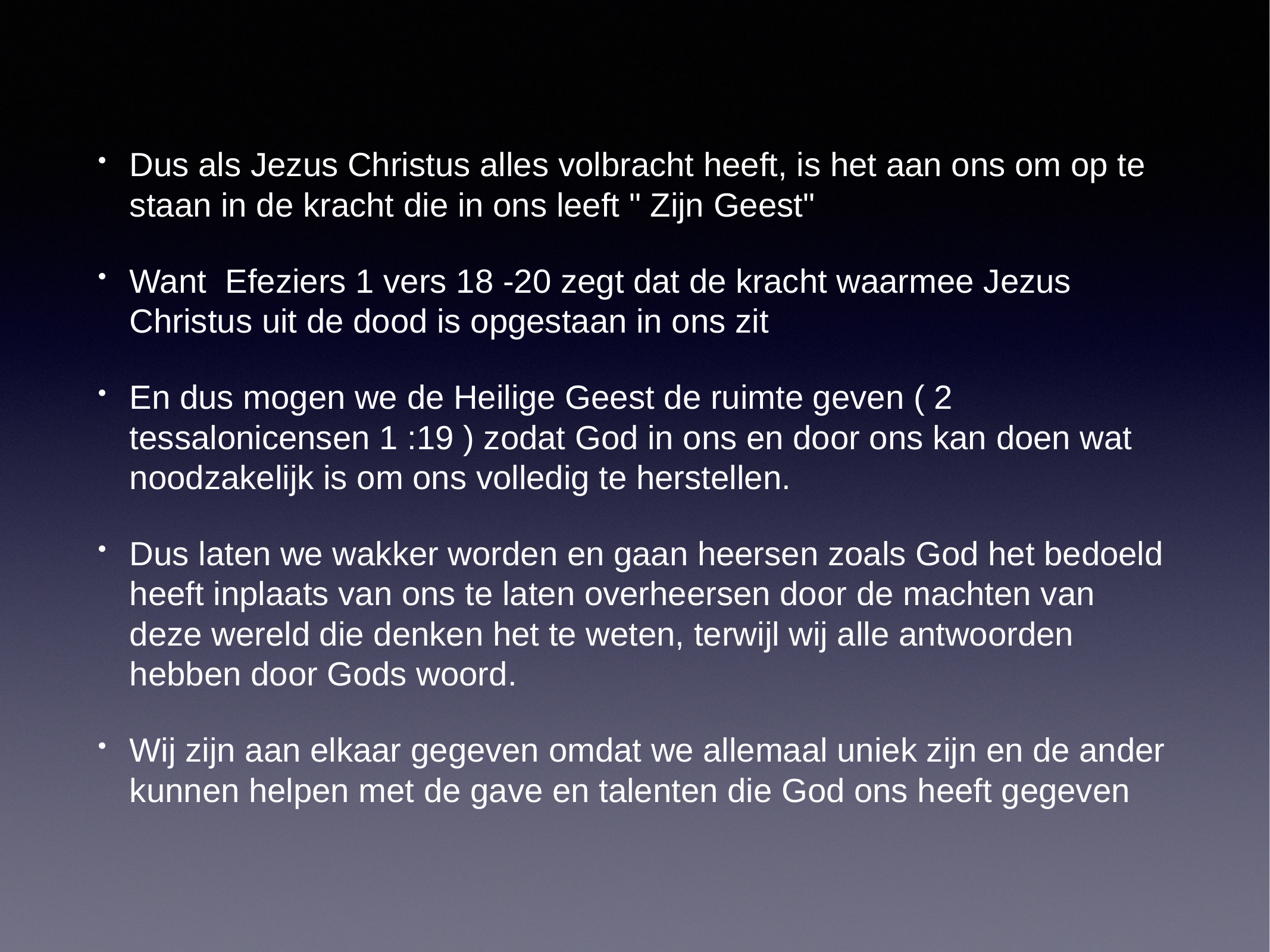

Dus als Jezus Christus alles volbracht heeft, is het aan ons om op te staan in de kracht die in ons leeft " Zijn Geest"
Want  Efeziers 1 vers 18 -20 zegt dat de kracht waarmee Jezus Christus uit de dood is opgestaan in ons zit
En dus mogen we de Heilige Geest de ruimte geven ( 2 tessalonicensen 1 :19 ) zodat God in ons en door ons kan doen wat noodzakelijk is om ons volledig te herstellen.
Dus laten we wakker worden en gaan heersen zoals God het bedoeld heeft inplaats van ons te laten overheersen door de machten van deze wereld die denken het te weten, terwijl wij alle antwoorden hebben door Gods woord.
Wij zijn aan elkaar gegeven omdat we allemaal uniek zijn en de ander kunnen helpen met de gave en talenten die God ons heeft gegeven